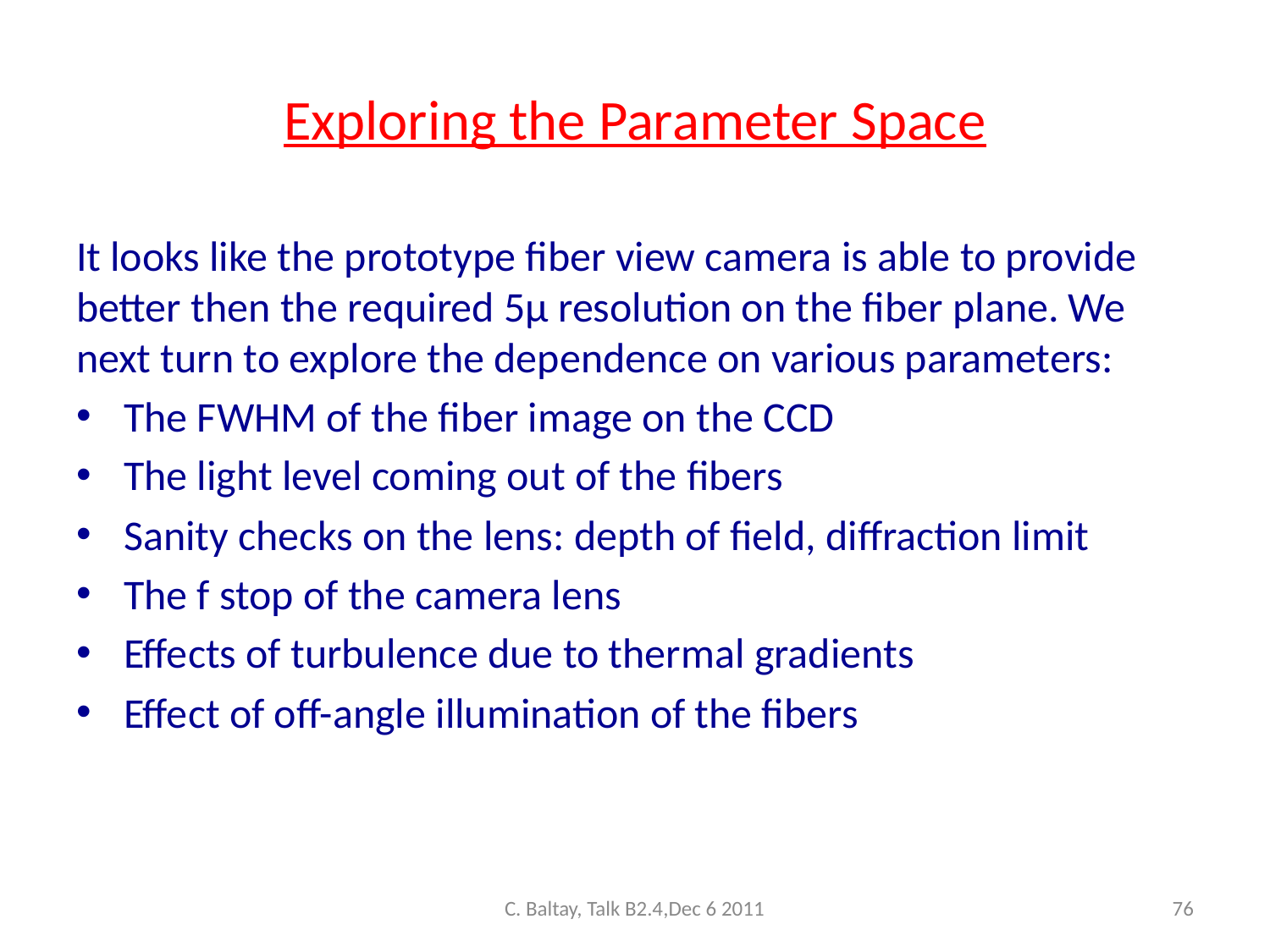

# Exploring the Parameter Space
It looks like the prototype fiber view camera is able to provide better then the required 5μ resolution on the fiber plane. We next turn to explore the dependence on various parameters:
The FWHM of the fiber image on the CCD
The light level coming out of the fibers
Sanity checks on the lens: depth of field, diffraction limit
The f stop of the camera lens
Effects of turbulence due to thermal gradients
Effect of off-angle illumination of the fibers
C. Baltay, Talk B2.4,Dec 6 2011
76